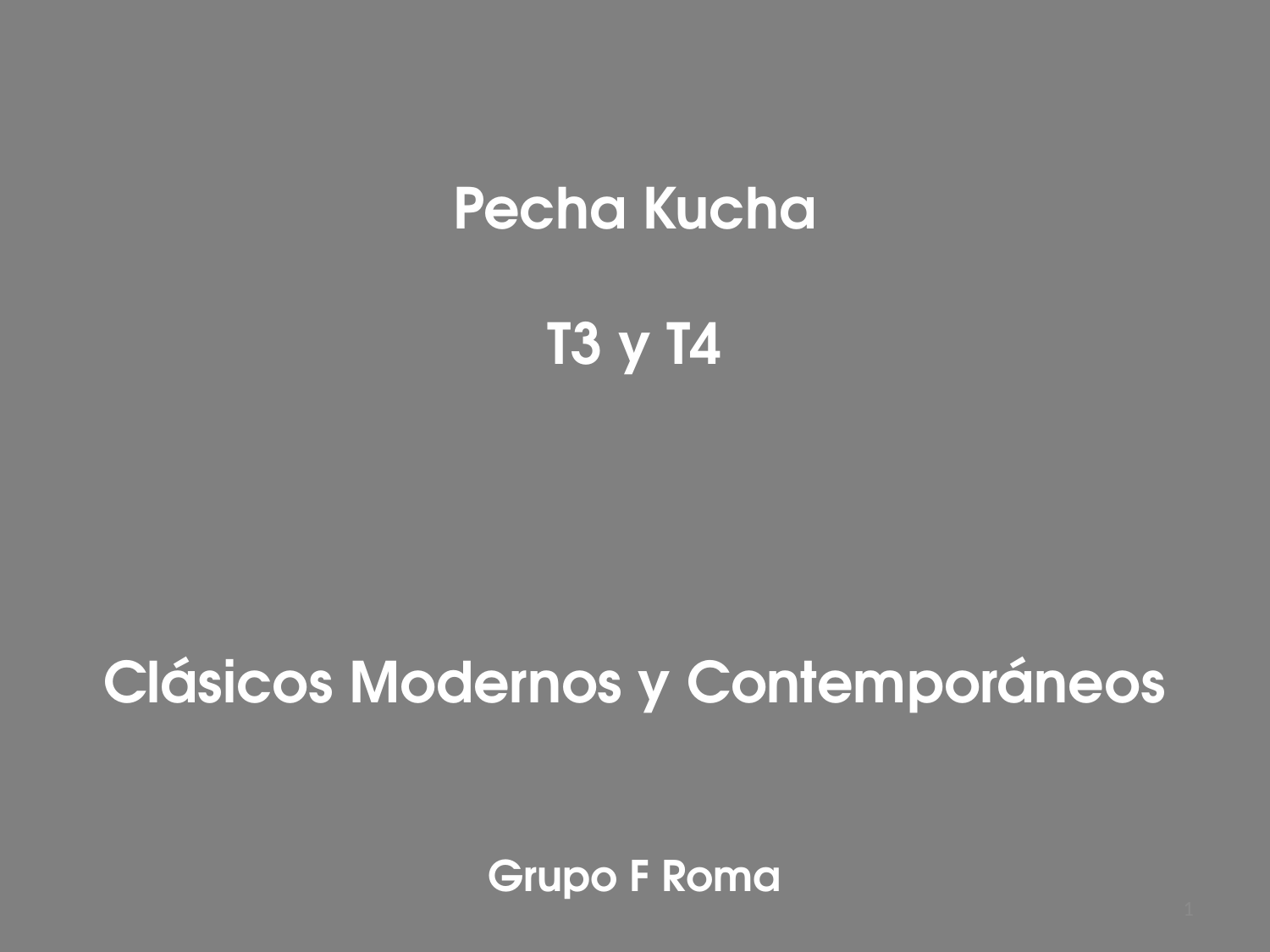

Pecha Kucha

T3 y T4

Clásicos Modernos y Contemporáneos

Grupo F Roma
1